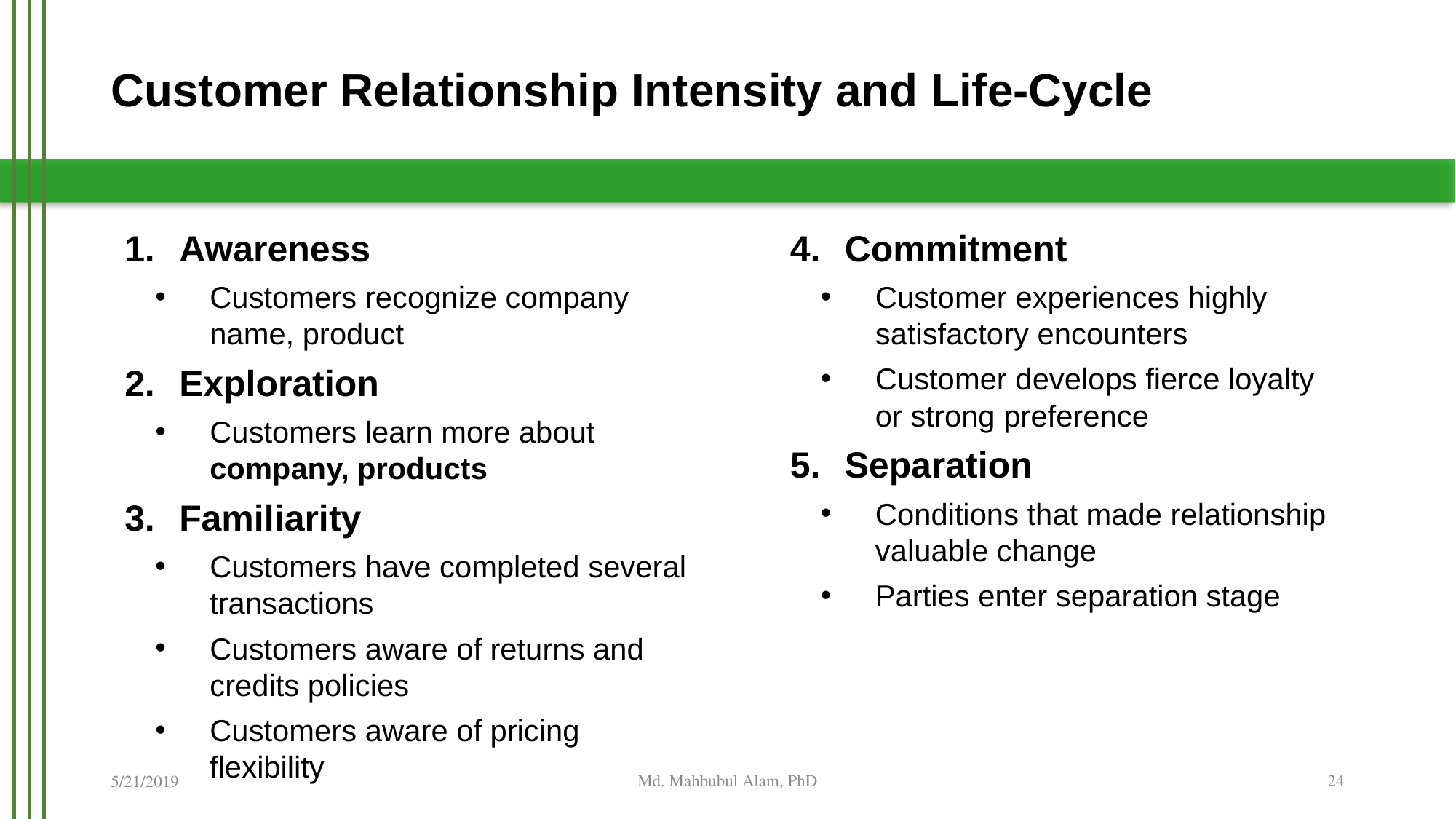

# Customer Relationship Intensity and Life-Cycle
Awareness
Customers recognize company name, product
Exploration
Customers learn more about company, products
Familiarity
Customers have completed several transactions
Customers aware of returns and credits policies
Customers aware of pricing flexibility
Commitment
Customer experiences highly satisfactory encounters
Customer develops fierce loyalty or strong preference
Separation
Conditions that made relationship valuable change
Parties enter separation stage

5/21/2019
Md. Mahbubul Alam, PhD
24